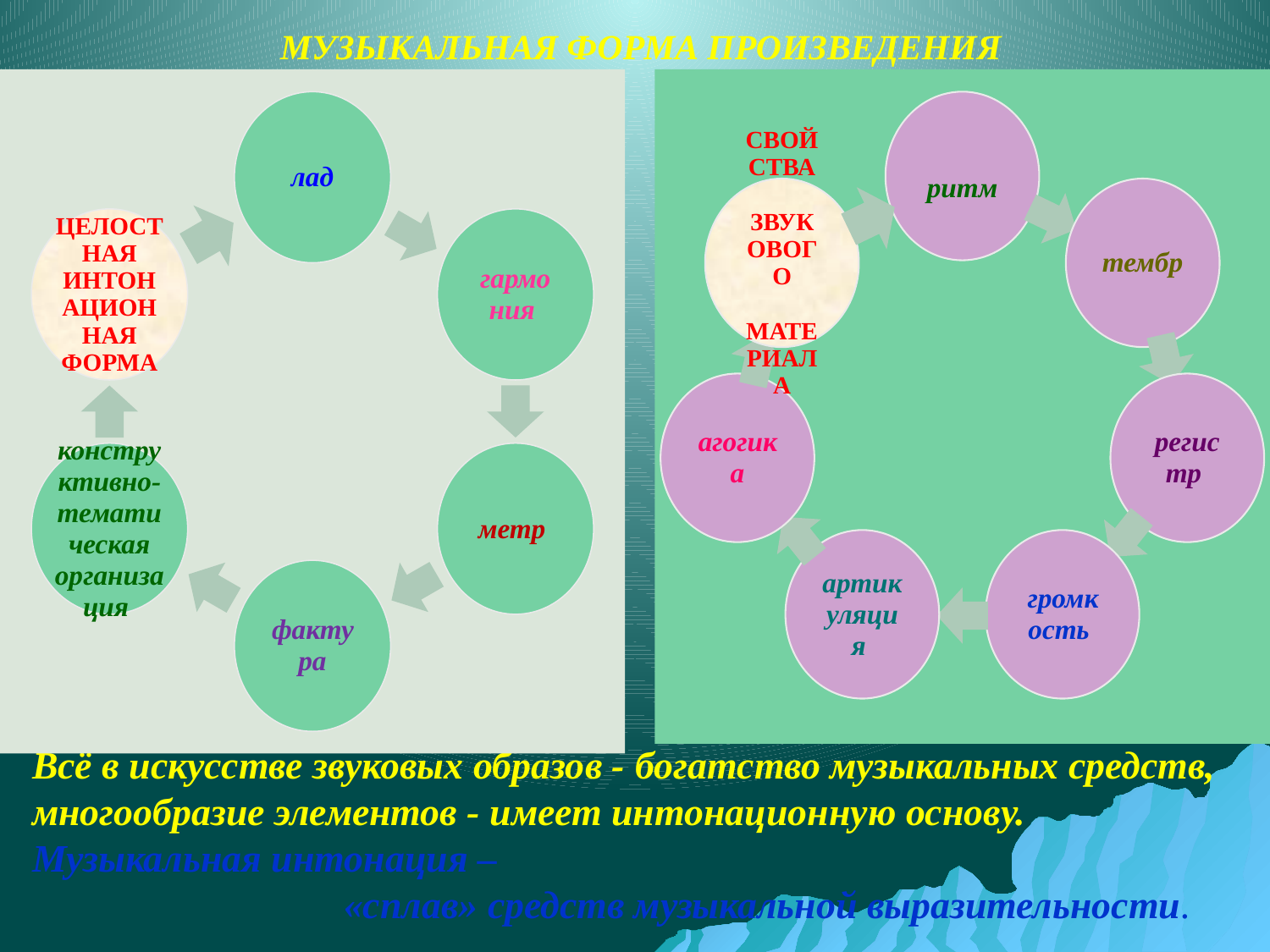

# МУЗЫКАЛЬНАЯ ФОРМА ПРОИЗВЕДЕНИЯ
лад
гармония
метр
фактура
Целостная ИНТОНАЦИОННАЯ ФОРМА
конструктивно-тематическая организация
ритм
тембр
регистр
громкость
артикуляция
агогика
СВОЙСТВА
 ЗВУКОВОГО
  МАТЕРИАЛА
Всё в искусстве звуковых образов - богатство музыкальных средств, многообразие элементов - имеет интонационную основу.
Музыкальная интонация –
                                «сплав» средств музыкальной выразительности.